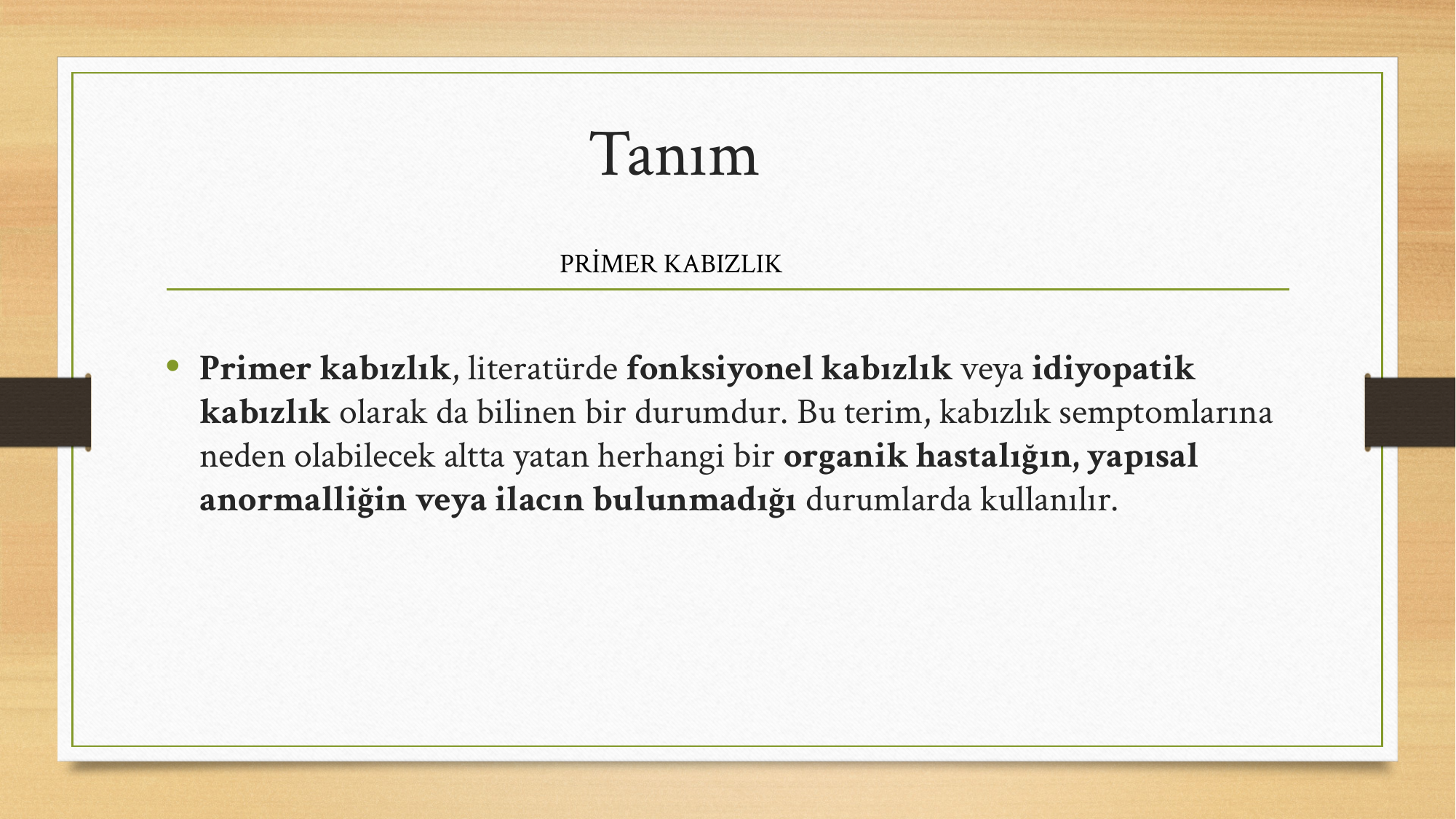

# Tanım
PRİMER KABIZLIK
Primer kabızlık, literatürde fonksiyonel kabızlık veya idiyopatik kabızlık olarak da bilinen bir durumdur. Bu terim, kabızlık semptomlarına neden olabilecek altta yatan herhangi bir organik hastalığın, yapısal anormalliğin veya ilacın bulunmadığı durumlarda kullanılır.